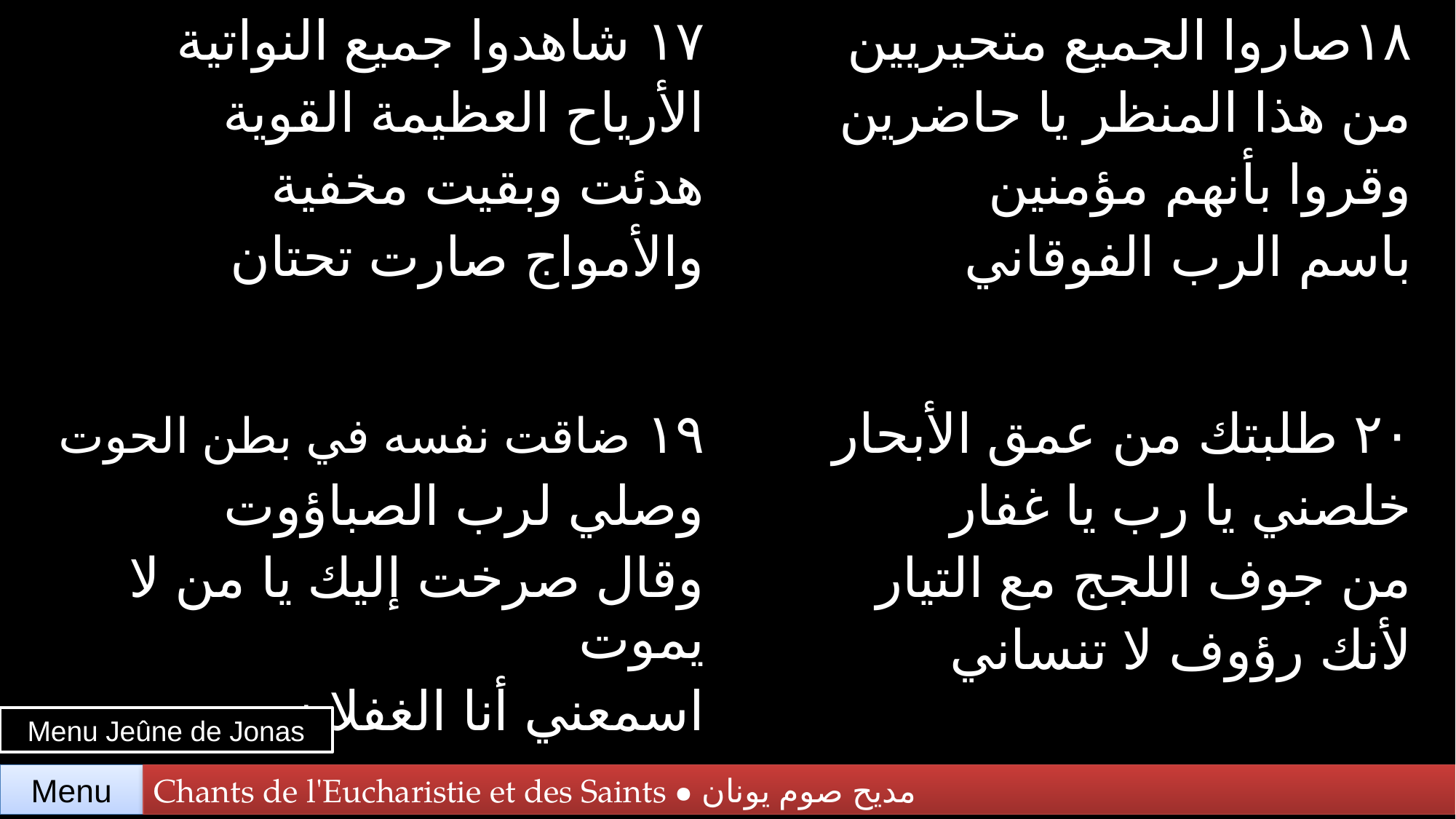

| ١٧ شاهدوا جميع النواتية الأرياح العظيمة القوية هدئت وبقيت مخفية والأمواج صارت تحتان | ١٨صاروا الجميع متحيريين من هذا المنظر يا حاضرين وقروا بأنهم مؤمنين باسم الرب الفوقاني |
| --- | --- |
| ١٩ ضاقت نفسه في بطن الحوت وصلي لرب الصباؤوت وقال صرخت إليك يا من لا يموت اسمعني أنا الغفلان | ٢٠ طلبتك من عمق الأبحار خلصني يا رب يا غفار من جوف اللجج مع التيار لأنك رؤوف لا تنساني |

Menu Jeûne de Jonas
Chants de l'Eucharistie et des Saints • مديح صوم يونان
Menu